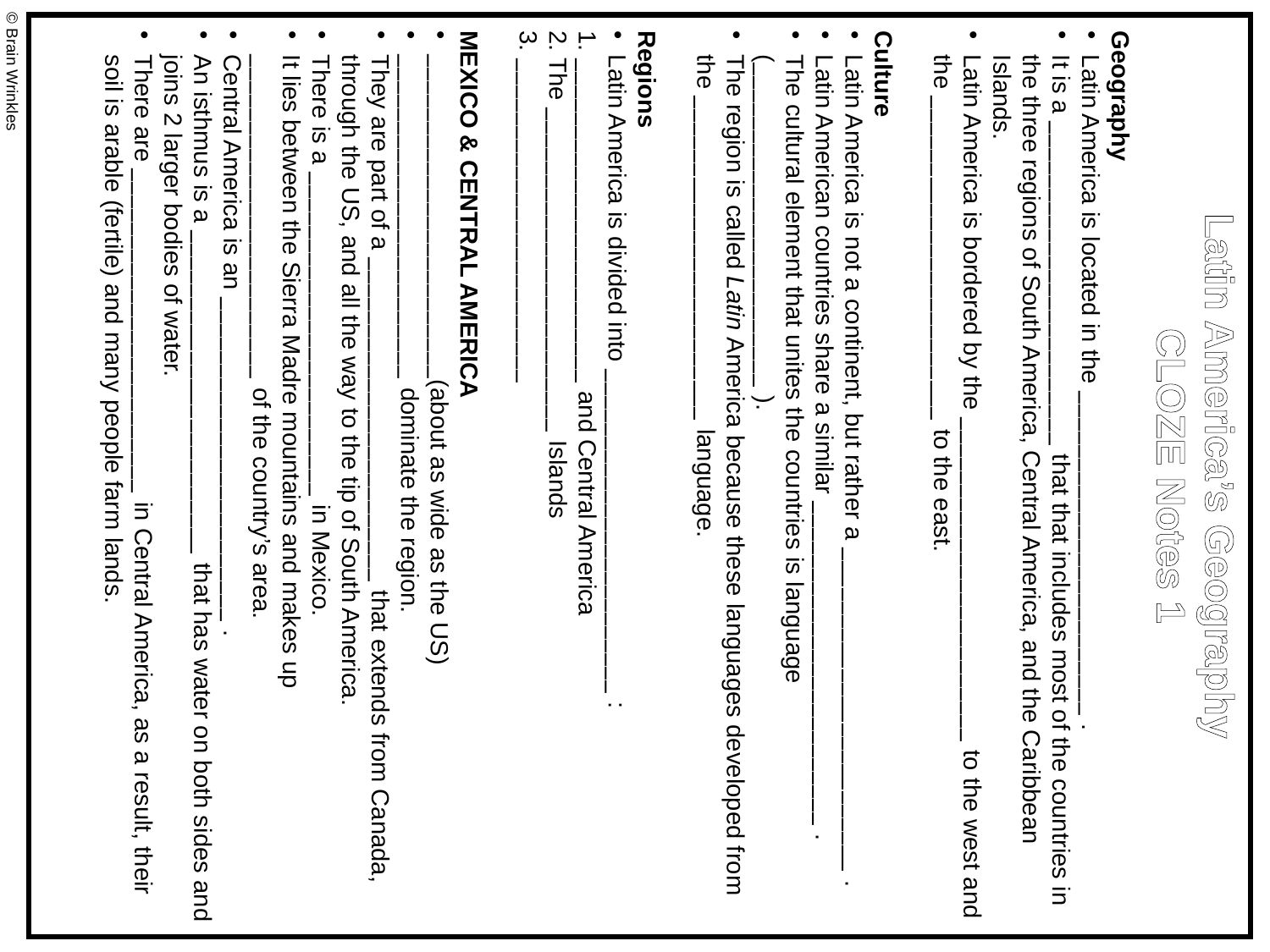

Geography
Latin America is located in the ________________________ .
It is a ________________________ that that includes most of the countries in the three regions of South America, Central America, and the Caribbean Islands.
Latin America is bordered by the ________________________ to the west and the ________________________ to the east.

Culture
Latin America is not a continent, but rather a ________________________ .
Latin American countries share a similar ________________________ .
The cultural element that unites the countries is language (________________________ ).
The region is called Latin America because these languages developed from the ________________________ language.

Regions
Latin America is divided into ________________________ :
1. ________________________ and Central America
2. The ________________________ Islands
3. ________________________

MEXICO & CENTRAL AMERICA
________________________(about as wide as the US)
________________________ dominate the region.
They are part of a ________________________ that extends from Canada, through the US, and all the way to the tip of South America.
There is a ________________________ in Mexico.
It lies between the Sierra Madre mountains and makes up ________________________ of the country’s area.
Central America is an ________________________ .
An isthmus is a ________________________ that has water on both sides and joins 2 larger bodies of water.
There are ________________________ in Central America, as a result, their soil is arable (fertile) and many people farm lands.

© Brain Wrinkles
Latin America’s Geography
CLOZE Notes 1